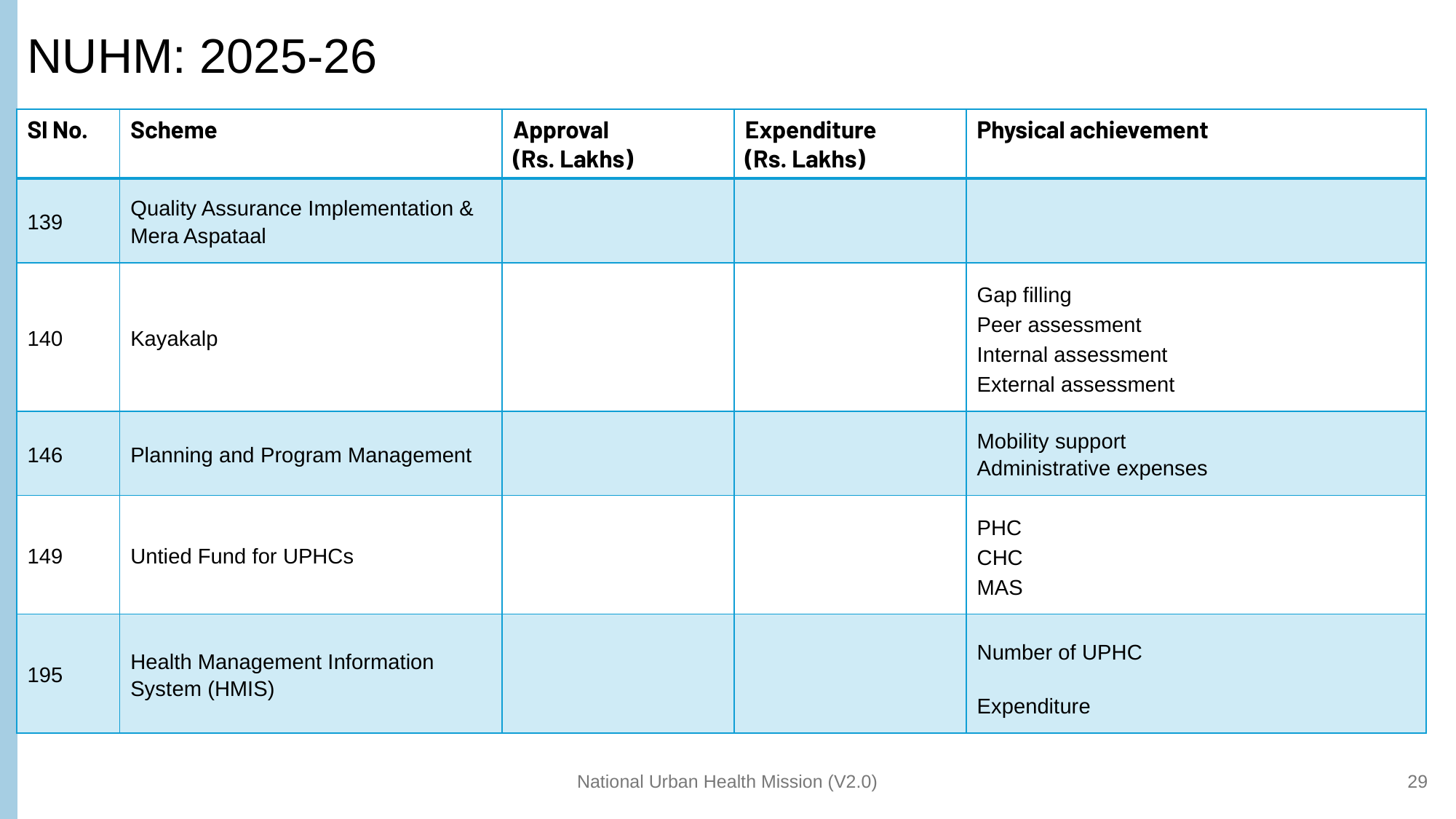

# NUHM: 2025-26
| Sl No. | Scheme | Approval (Rs. Lakhs) | Expenditure (Rs. Lakhs) | Physical achievement |
| --- | --- | --- | --- | --- |
| 139 | Quality Assurance Implementation & Mera Aspataal |  |  |  |
| 140 | Kayakalp |  |  | Gap filling Peer assessment Internal assessment External assessment |
| 146 | Planning and Program Management |  |  | Mobility support Administrative expenses |
| 149 | Untied Fund for UPHCs |  |  | PHC CHC MAS |
| 195 | Health Management Information System (HMIS) |  |  | Number of UPHC Expenditure |
National Urban Health Mission (V2.0)
29